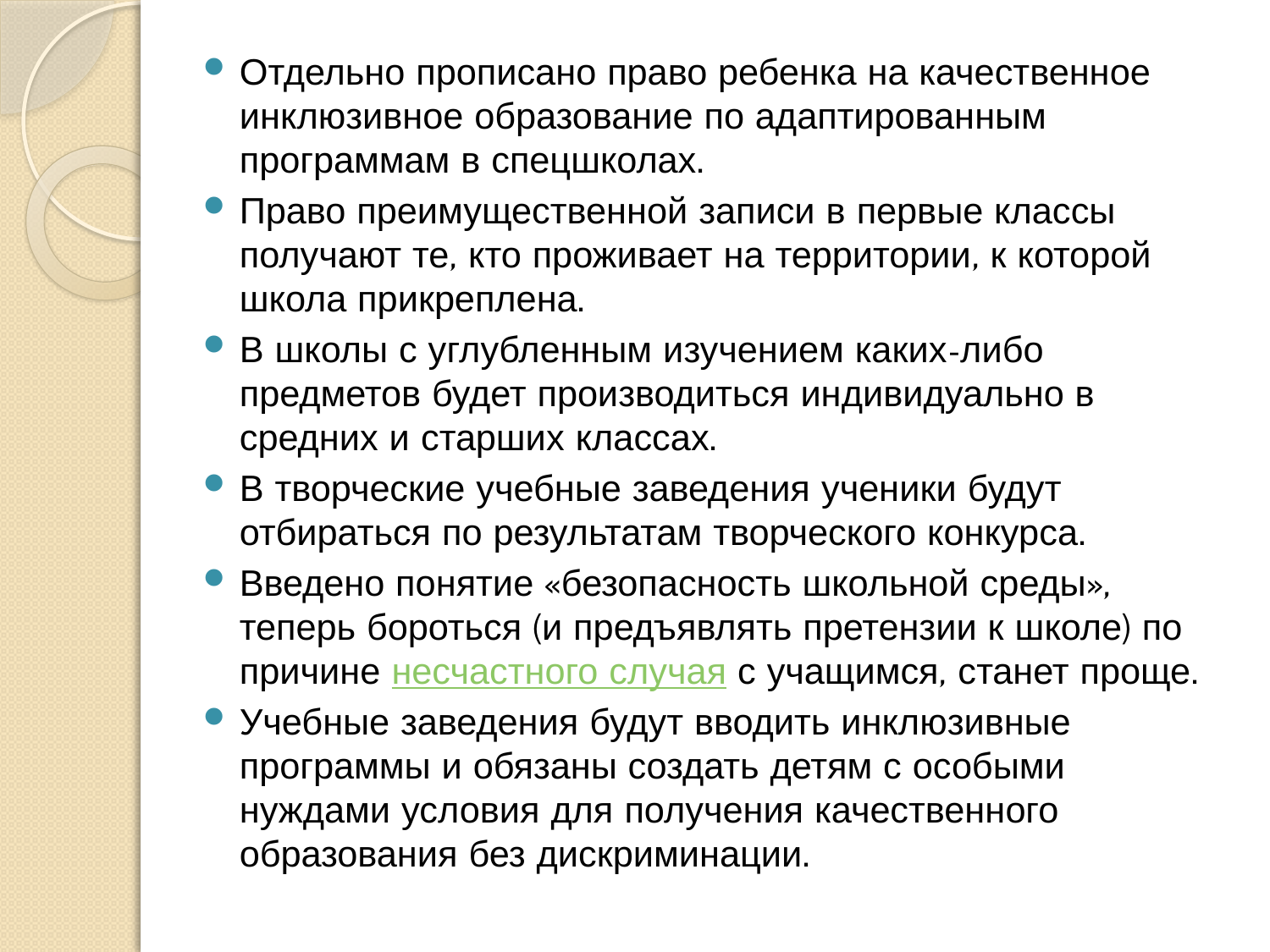

Отдельно прописано право ребенка на качественное инклюзивное образование по адаптированным программам в спецшколах.
Право преимущественной записи в первые классы получают те, кто проживает на территории, к которой школа прикреплена.
В школы с углубленным изучением каких-либо предметов будет производиться индивидуально в средних и старших классах.
В творческие учебные заведения ученики будут отбираться по результатам творческого конкурса.
Введено понятие «безопасность школьной среды», теперь бороться (и предъявлять претензии к школе) по причине несчастного случая с учащимся, станет проще.
Учебные заведения будут вводить инклюзивные программы и обязаны создать детям с особыми нуждами условия для получения качественного образования без дискриминации.